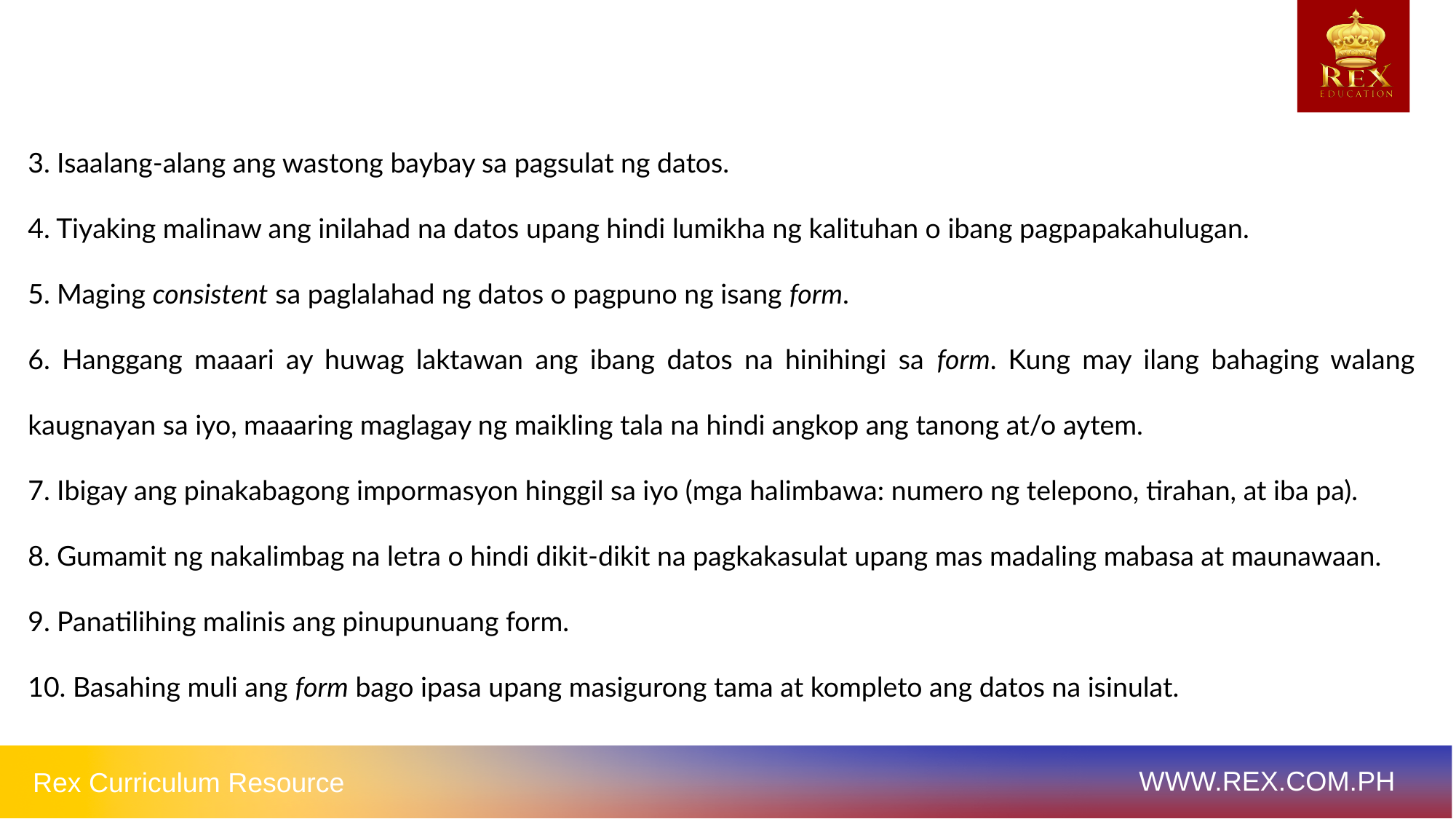

3. Isaalang-alang ang wastong baybay sa pagsulat ng datos.
4. Tiyaking malinaw ang inilahad na datos upang hindi lumikha ng kalituhan o ibang pagpapakahulugan.
5. Maging consistent sa paglalahad ng datos o pagpuno ng isang form.
6. Hanggang maaari ay huwag laktawan ang ibang datos na hinihingi sa form. Kung may ilang bahaging walang kaugnayan sa iyo, maaaring maglagay ng maikling tala na hindi angkop ang tanong at/o aytem.
7. Ibigay ang pinakabagong impormasyon hinggil sa iyo (mga halimbawa: numero ng telepono, tirahan, at iba pa).
8. Gumamit ng nakalimbag na letra o hindi dikit-dikit na pagkakasulat upang mas madaling mabasa at maunawaan.
9. Panatilihing malinis ang pinupunuang form.
10. Basahing muli ang form bago ipasa upang masigurong tama at kompleto ang datos na isinulat.